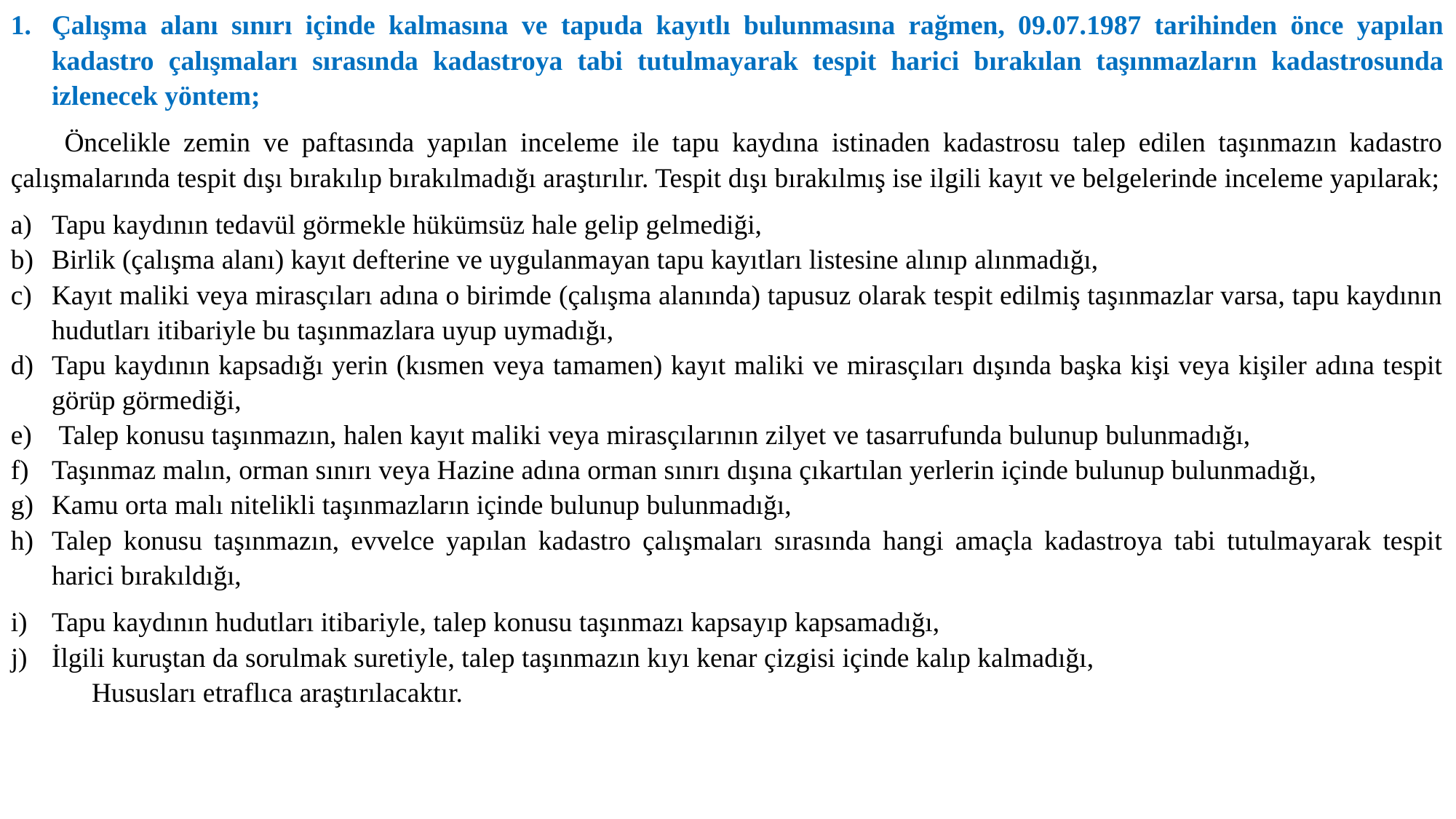

Çalışma alanı sınırı içinde kalmasına ve tapuda kayıtlı bulunmasına rağmen, 09.07.1987 tarihinden önce yapılan kadastro çalışmaları sırasında kadastroya tabi tutulmayarak tespit harici bırakılan taşınmazların kadastrosunda izlenecek yöntem;
Öncelikle zemin ve paftasında yapılan inceleme ile tapu kaydına istinaden kadastrosu talep edilen taşınmazın kadastro çalışmalarında tespit dışı bırakılıp bırakılmadığı araştırılır. Tespit dışı bırakılmış ise ilgili kayıt ve belgelerinde inceleme yapılarak;
Tapu kaydının tedavül görmekle hükümsüz hale gelip gelmediği,
Birlik (çalışma alanı) kayıt defterine ve uygulanmayan tapu kayıtları listesine alınıp alınmadığı,
Kayıt maliki veya mirasçıları adına o birimde (çalışma alanında) tapusuz olarak tespit edilmiş taşınmazlar varsa, tapu kaydının hudutları itibariyle bu taşınmazlara uyup uymadığı,
Tapu kaydının kapsadığı yerin (kısmen veya tamamen) kayıt maliki ve mirasçıları dışında başka kişi veya kişiler adına tespit görüp görmediği,
 Talep konusu taşınmazın, halen kayıt maliki veya mirasçılarının zilyet ve tasarrufunda bulunup bulunmadığı,
Taşınmaz malın, orman sınırı veya Hazine adına orman sınırı dışına çıkartılan yerlerin içinde bulunup bulunmadığı,
Kamu orta malı nitelikli taşınmazların içinde bulunup bulunmadığı,
Talep konusu taşınmazın, evvelce yapılan kadastro çalışmaları sırasında hangi amaçla kadastroya tabi tutulmayarak tespit harici bırakıldığı,
Tapu kaydının hudutları itibariyle, talep konusu taşınmazı kapsayıp kapsamadığı,
İlgili kuruştan da sorulmak suretiyle, talep taşınmazın kıyı kenar çizgisi içinde kalıp kalmadığı,
Hususları etraflıca araştırılacaktır.